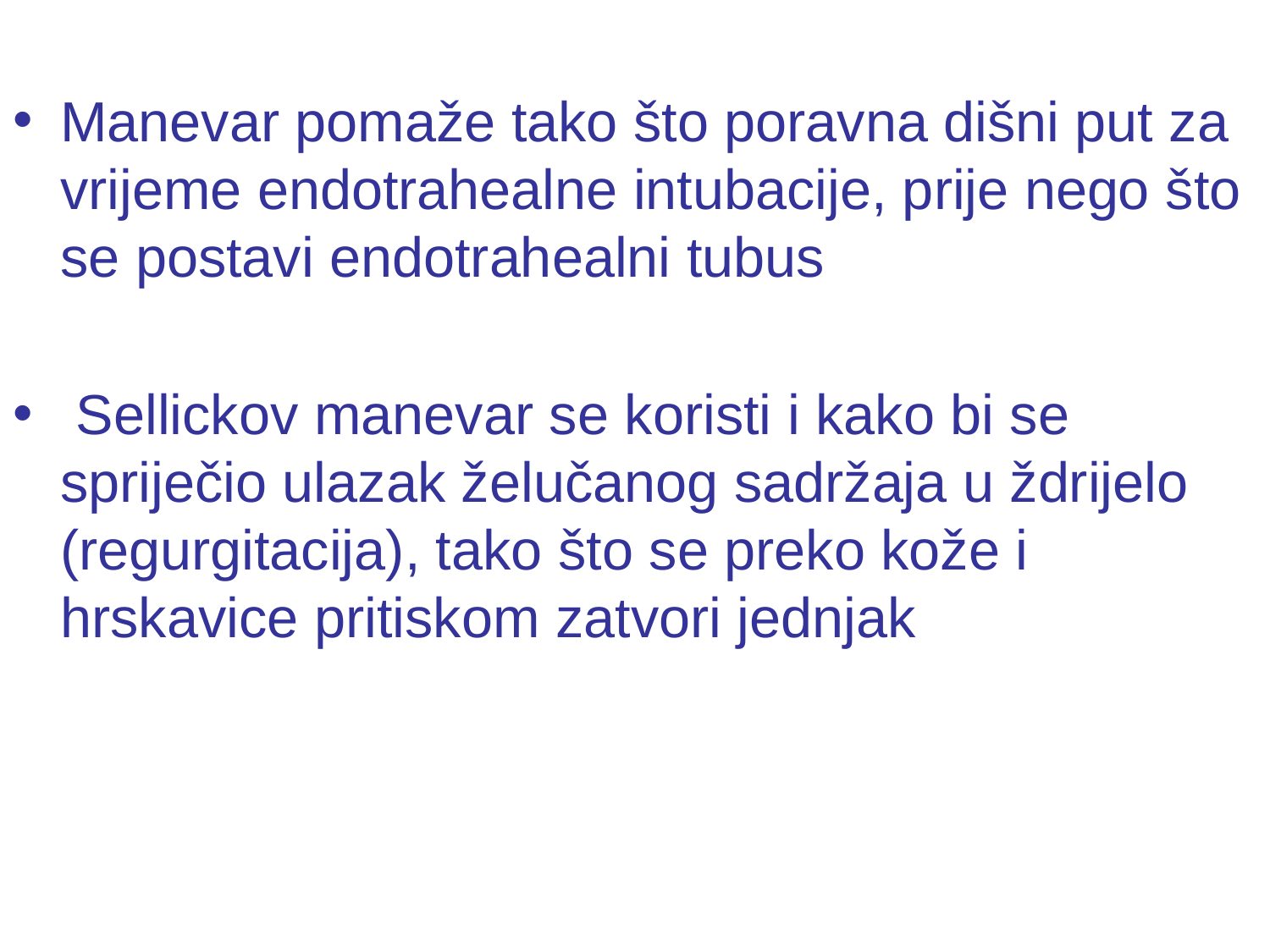

Manevar pomaže tako što poravna dišni put za vrijeme endotrahealne intubacije, prije nego što se postavi endotrahealni tubus

 Sellickov manevar se koristi i kako bi se spriječio ulazak želučanog sadržaja u ždrijelo (regurgitacija), tako što se preko kože i hrskavice pritiskom zatvori jednjak
#